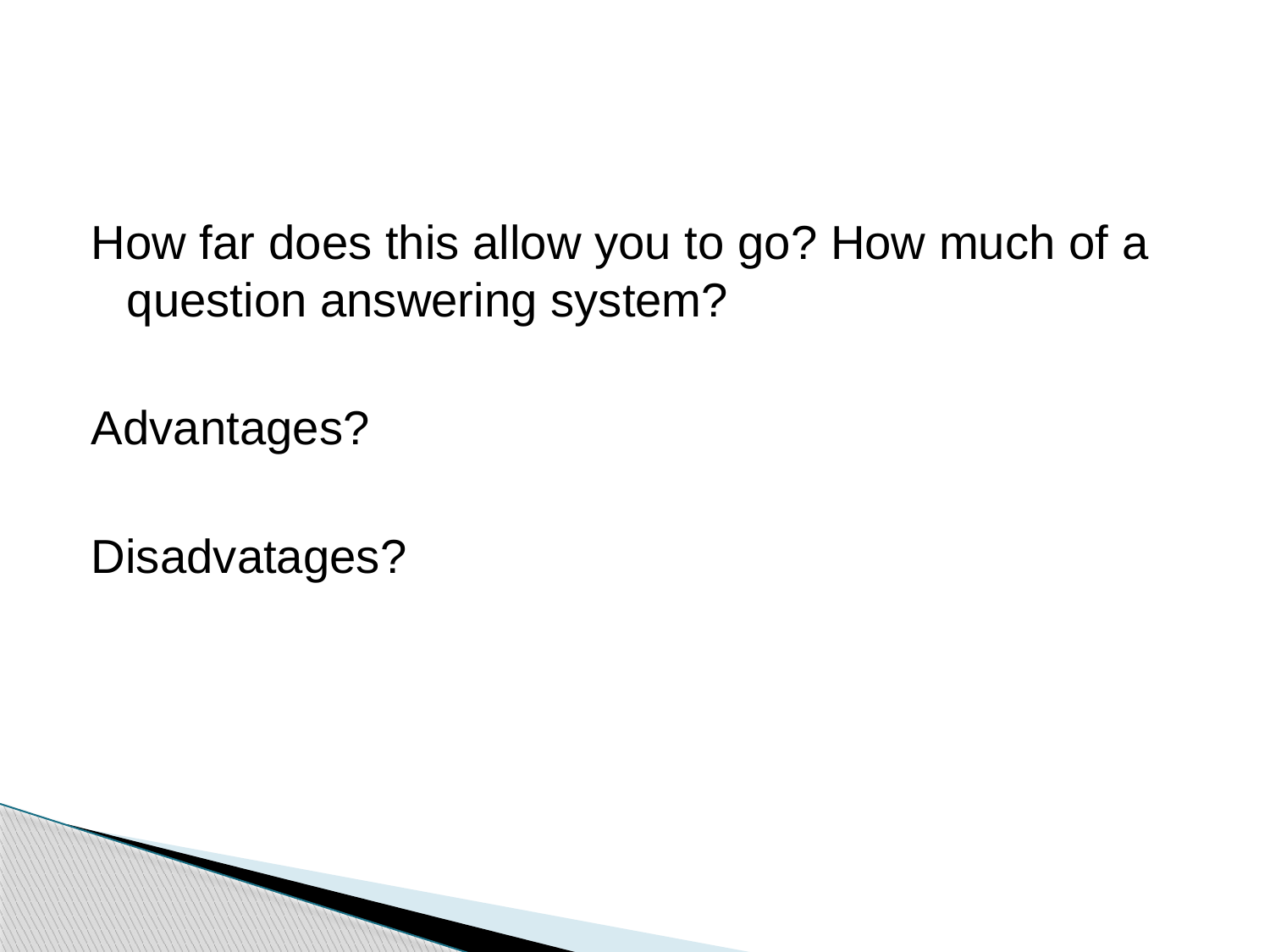

#
How far does this allow you to go? How much of a question answering system?

Advantages?

Disadvatages?